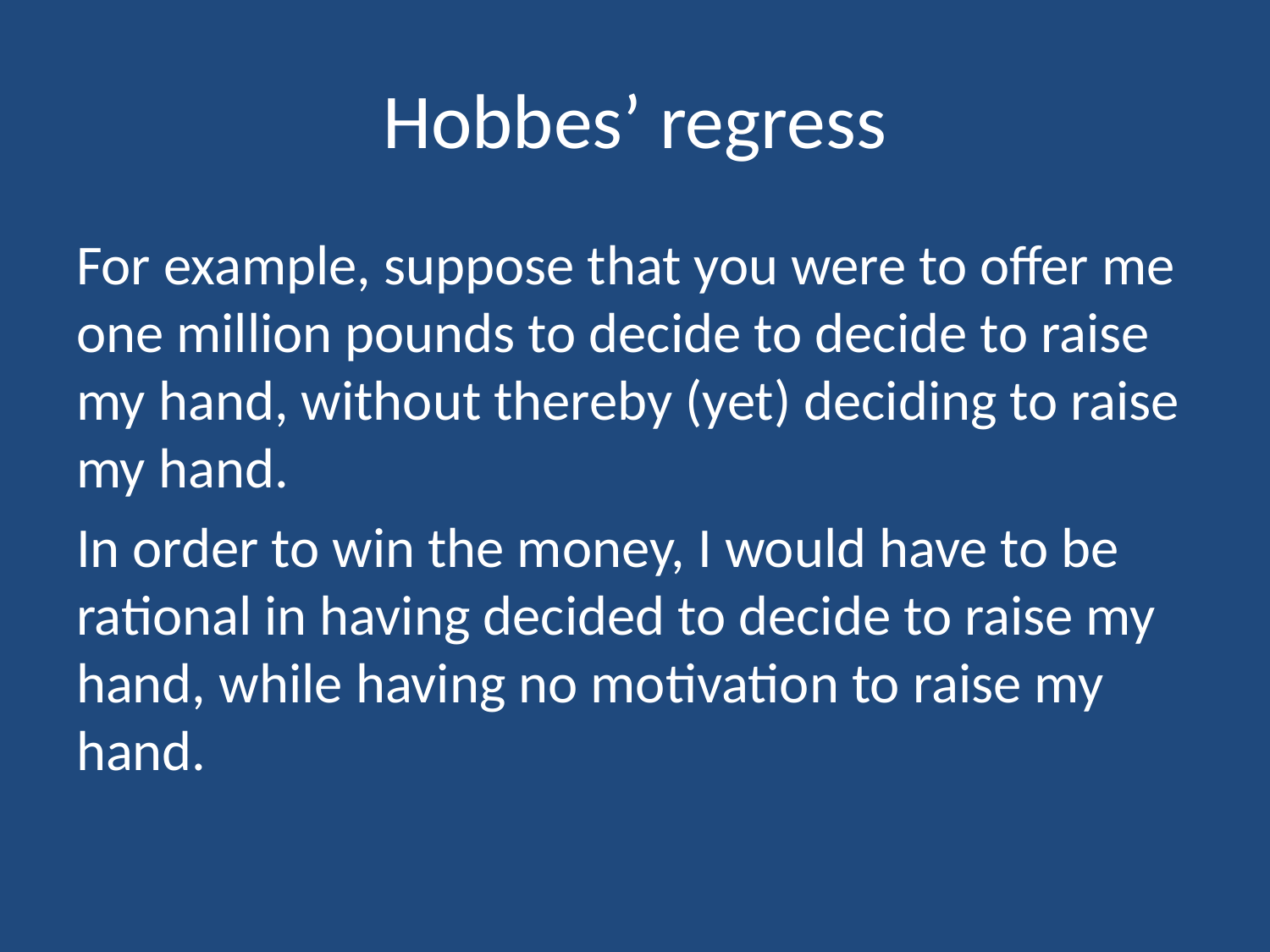

# Hobbes’ regress
For example, suppose that you were to offer me one million pounds to decide to decide to raise my hand, without thereby (yet) deciding to raise my hand.
In order to win the money, I would have to be rational in having decided to decide to raise my hand, while having no motivation to raise my hand.